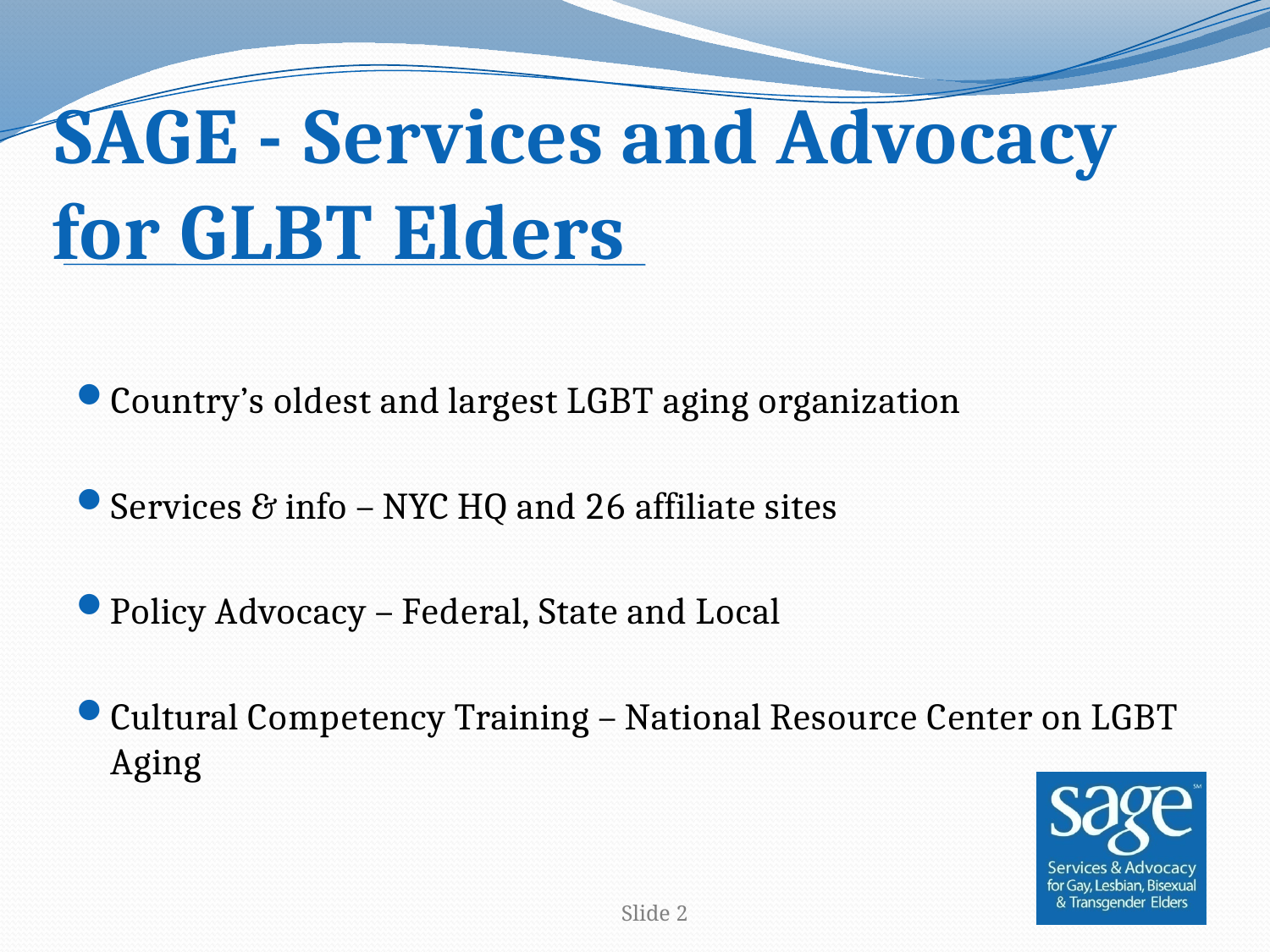

# SAGE - Services and Advocacy for GLBT Elders

Country’s oldest and largest LGBT aging organization

Services & info – NYC HQ and 26 affiliate sites

Policy Advocacy – Federal, State and Local

Cultural Competency Training – National Resource Center on LGBT Aging
Slide 2